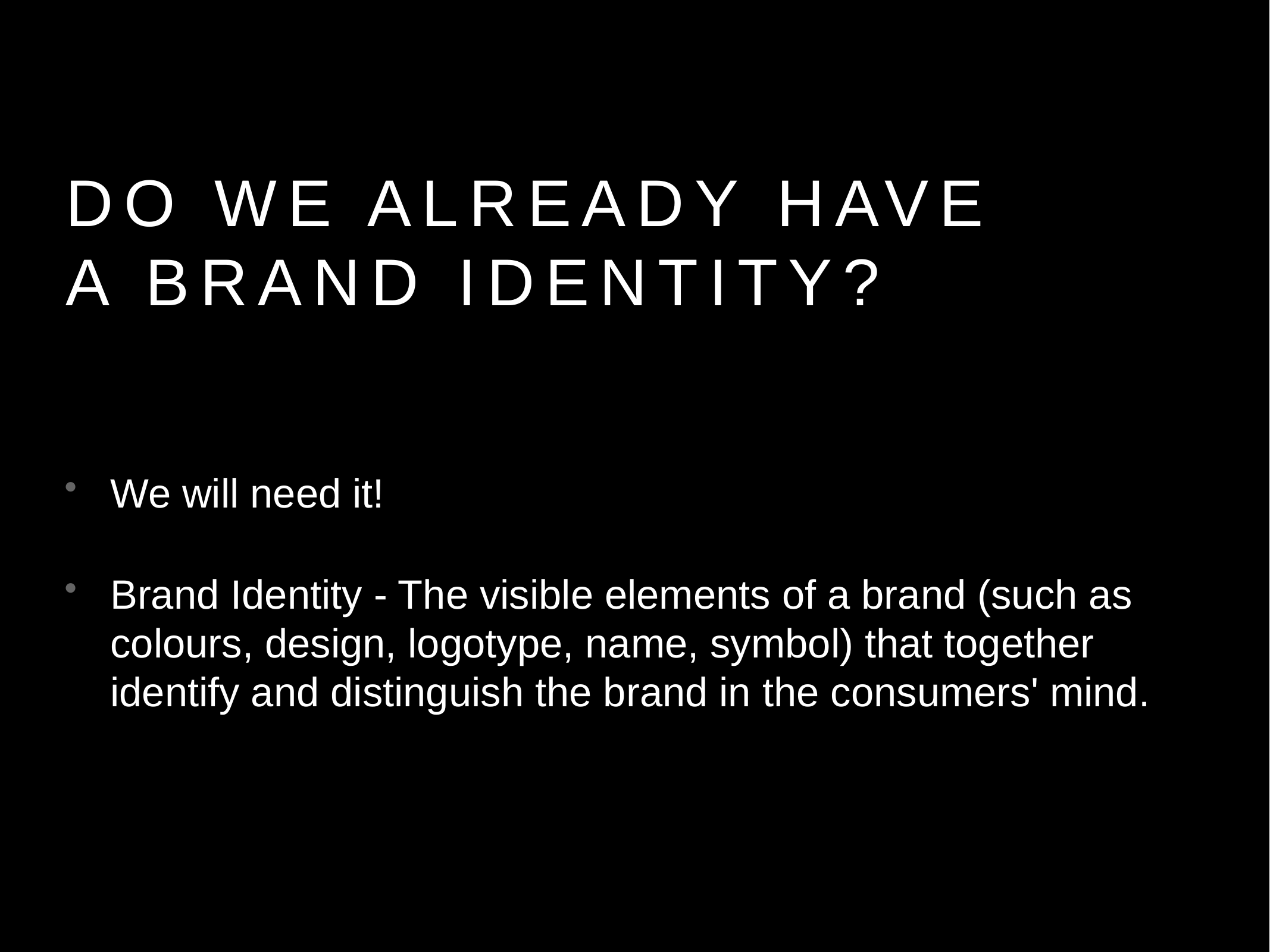

# Do we already have a brand identity?
We will need it!
Brand Identity - The visible elements of a brand (such as colours, design, logotype, name, symbol) that together identify and distinguish the brand in the consumers' mind.